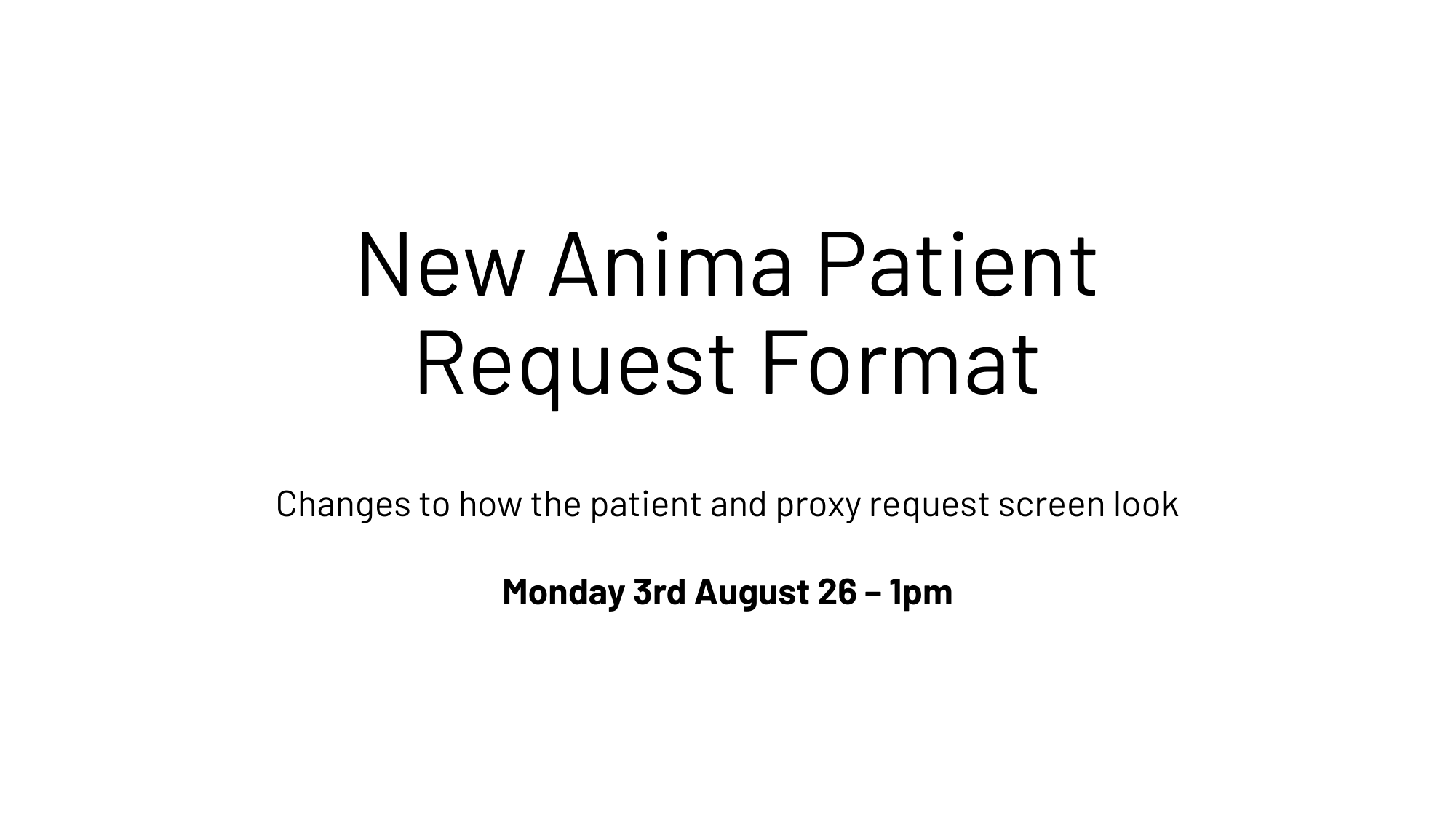

# New Anima Patient Request Format
Changes to how the patient and proxy request screen look

Monday 3rd August 26 – 1pm